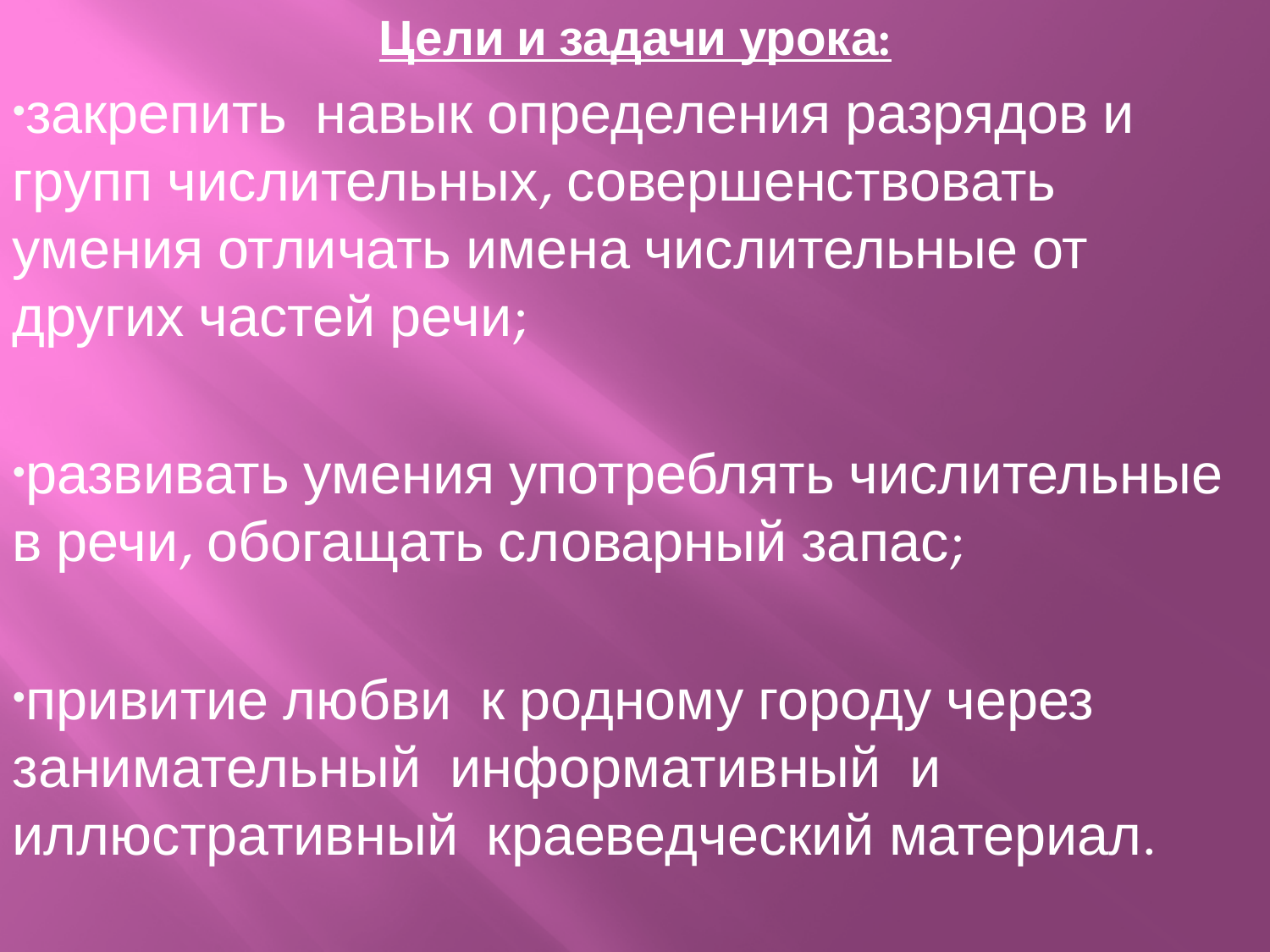

Цели и задачи урока:
закрепить  навык определения разрядов и групп числительных, совершенствовать умения отличать имена числительные от других частей речи;

развивать умения употреблять числительные в речи, обогащать словарный запас;

привитие любви  к родному городу через занимательный  информативный  и иллюстративный  краеведческий материал.